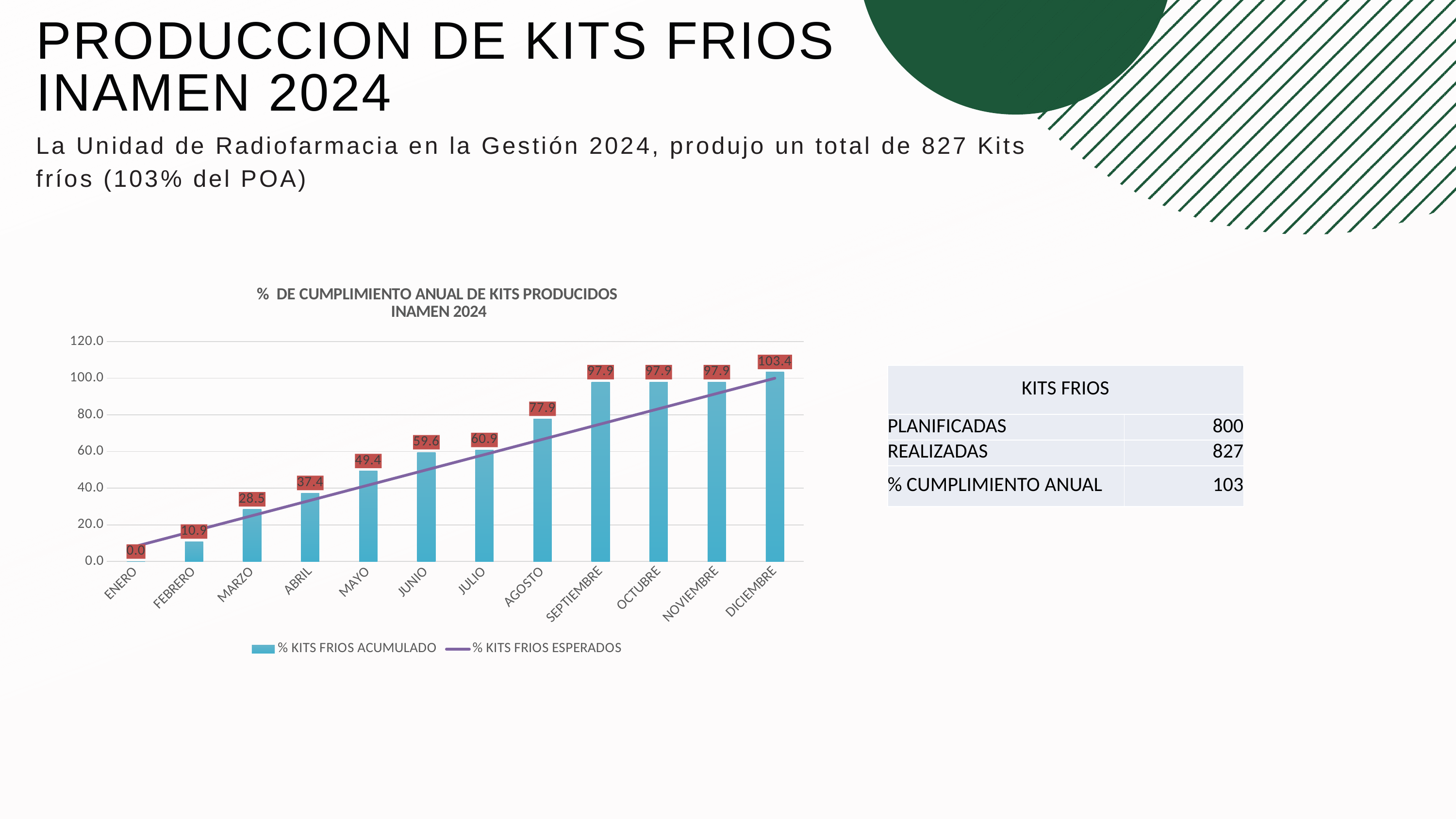

PRODUCCION DE KITS FRIOS
INAMEN 2024
La Unidad de Radiofarmacia en la Gestión 2024, produjo un total de 827 Kits fríos (103% del POA)

[unsupported chart]

| KITS FRIOS |  |
| --- | --- |
| PLANIFICADAS | 800 |
| REALIZADAS | 827 |
| % CUMPLIMIENTO ANUAL | 103 |